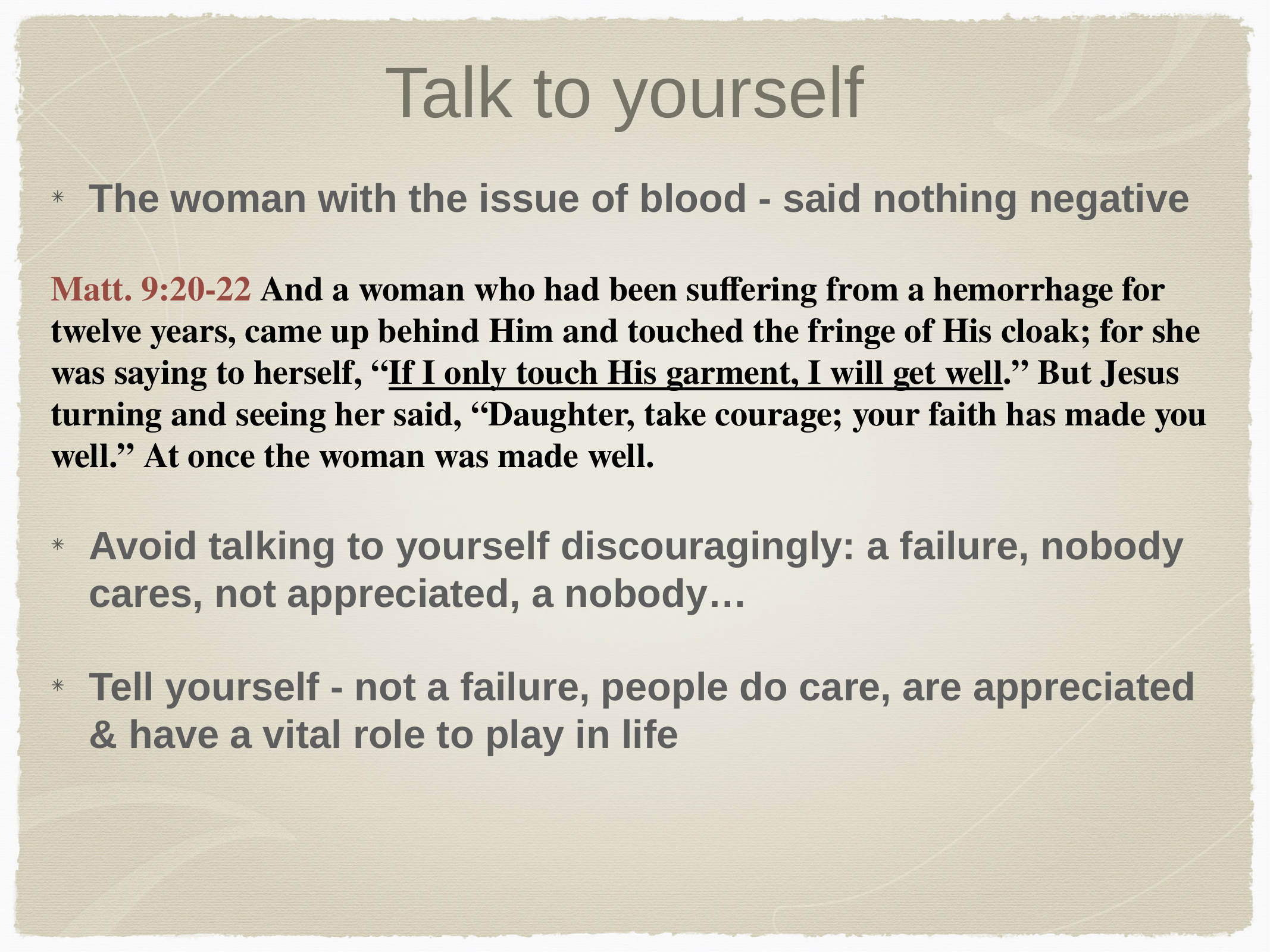

# Talk to yourself
The woman with the issue of blood - said nothing negative
Matt. 9:20-22 And a woman who had been suffering from a hemorrhage for twelve years, came up behind Him and touched the fringe of His cloak; for she was saying to herself, “If I only touch His garment, I will get well.” But Jesus turning and seeing her said, “Daughter, take courage; your faith has made you well.” At once the woman was made well.
Avoid talking to yourself discouragingly: a failure, nobody cares, not appreciated, a nobody…
Tell yourself - not a failure, people do care, are appreciated & have a vital role to play in life